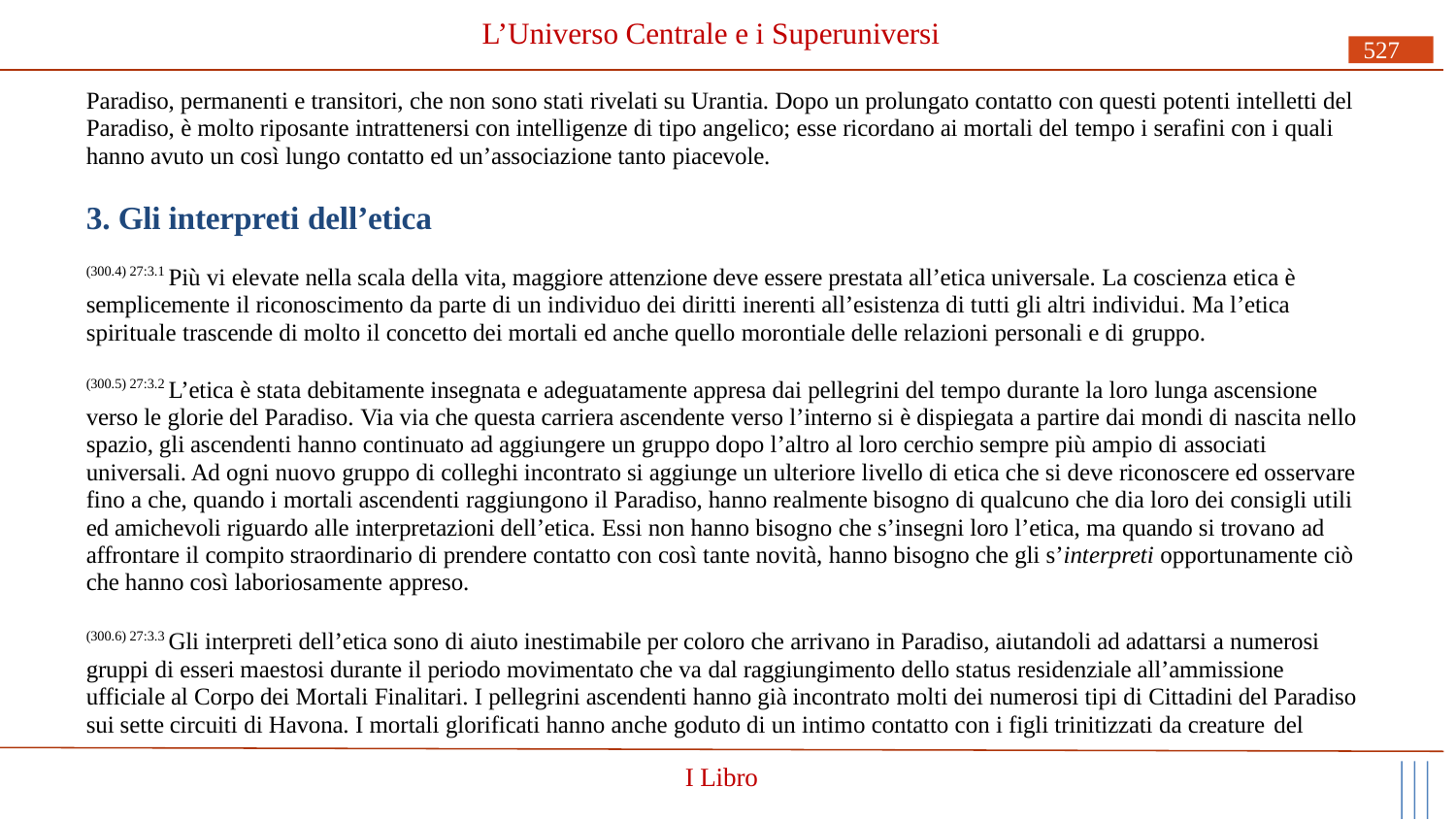

# L’Universo Centrale e i Superuniversi
527

Paradiso, permanenti e transitori, che non sono stati rivelati su Urantia. Dopo un prolungato contatto con questi potenti intelletti del  Paradiso, è molto riposante intrattenersi con intelligenze di tipo angelico; esse ricordano ai mortali del tempo i serafini con i quali  hanno avuto un così lungo contatto ed un’associazione tanto piacevole.

3. Gli interpreti dell’etica
(300.4) 27:3.1 Più vi elevate nella scala della vita, maggiore attenzione deve essere prestata all’etica universale. La coscienza etica è  semplicemente il riconoscimento da parte di un individuo dei diritti inerenti all’esistenza di tutti gli altri individui. Ma l’etica  spirituale trascende di molto il concetto dei mortali ed anche quello morontiale delle relazioni personali e di gruppo.

(300.5) 27:3.2 L’etica è stata debitamente insegnata e adeguatamente appresa dai pellegrini del tempo durante la loro lunga ascensione  verso le glorie del Paradiso. Via via che questa carriera ascendente verso l’interno si è dispiegata a partire dai mondi di nascita nello  spazio, gli ascendenti hanno continuato ad aggiungere un gruppo dopo l’altro al loro cerchio sempre più ampio di associati  universali. Ad ogni nuovo gruppo di colleghi incontrato si aggiunge un ulteriore livello di etica che si deve riconoscere ed osservare  fino a che, quando i mortali ascendenti raggiungono il Paradiso, hanno realmente bisogno di qualcuno che dia loro dei consigli utili  ed amichevoli riguardo alle interpretazioni dell’etica. Essi non hanno bisogno che s’insegni loro l’etica, ma quando si trovano ad  affrontare il compito straordinario di prendere contatto con così tante novità, hanno bisogno che gli s’interpreti opportunamente ciò  che hanno così laboriosamente appreso.

(300.6) 27:3.3 Gli interpreti dell’etica sono di aiuto inestimabile per coloro che arrivano in Paradiso, aiutandoli ad adattarsi a numerosi  gruppi di esseri maestosi durante il periodo movimentato che va dal raggiungimento dello status residenziale all’ammissione  ufficiale al Corpo dei Mortali Finalitari. I pellegrini ascendenti hanno già incontrato molti dei numerosi tipi di Cittadini del Paradiso  sui sette circuiti di Havona. I mortali glorificati hanno anche goduto di un intimo contatto con i figli trinitizzati da creature del

I Libro